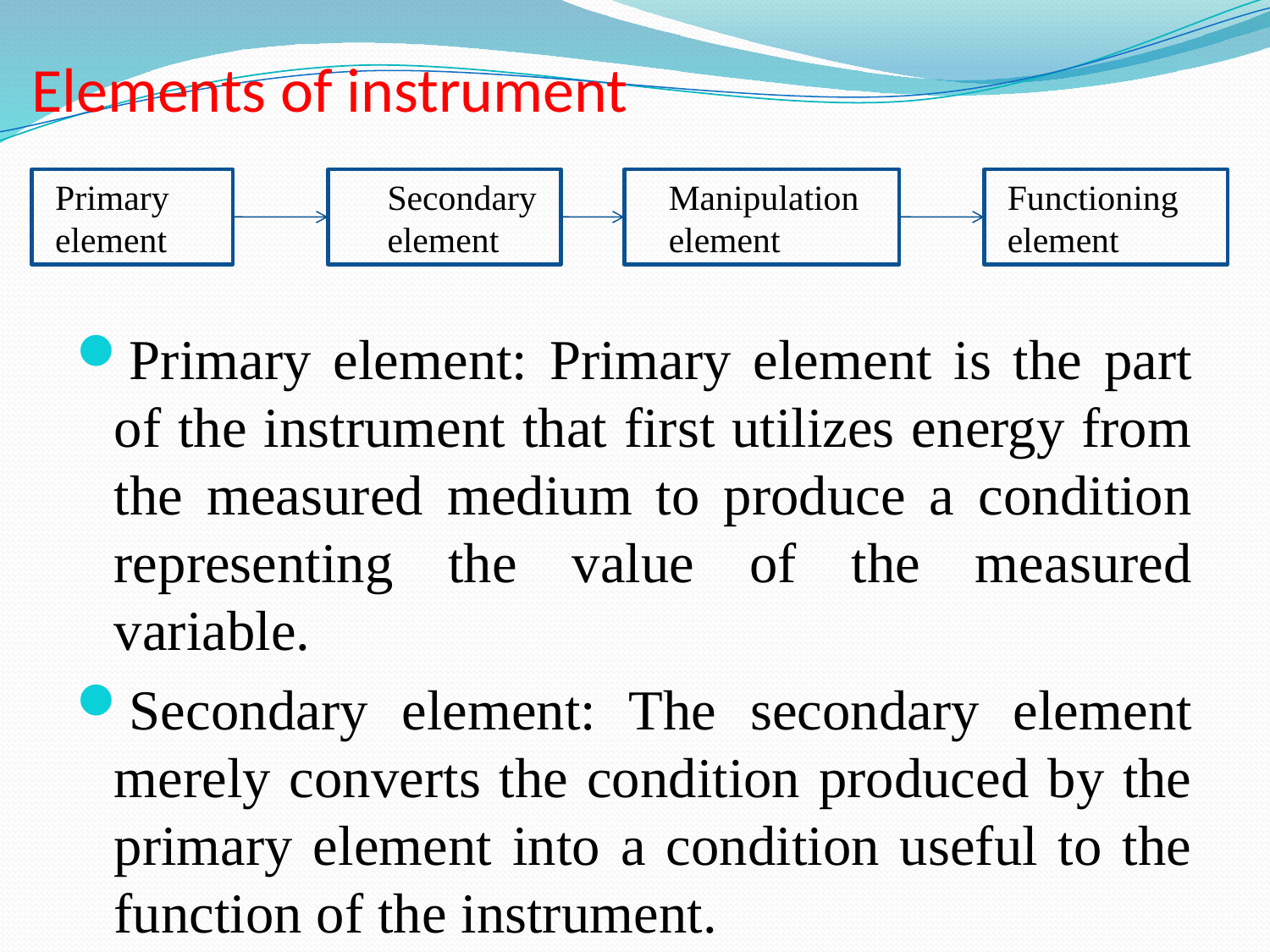

# Elements of instrument

Primary
element
Secondary
element

Manipulation
element
Functioning
element
Primary element: Primary element is the part of the instrument that first utilizes energy from the measured medium to produce a condition representing the value of the measured variable.
Secondary element: The secondary element merely converts the condition produced by the primary element into a condition useful to the function of the instrument.